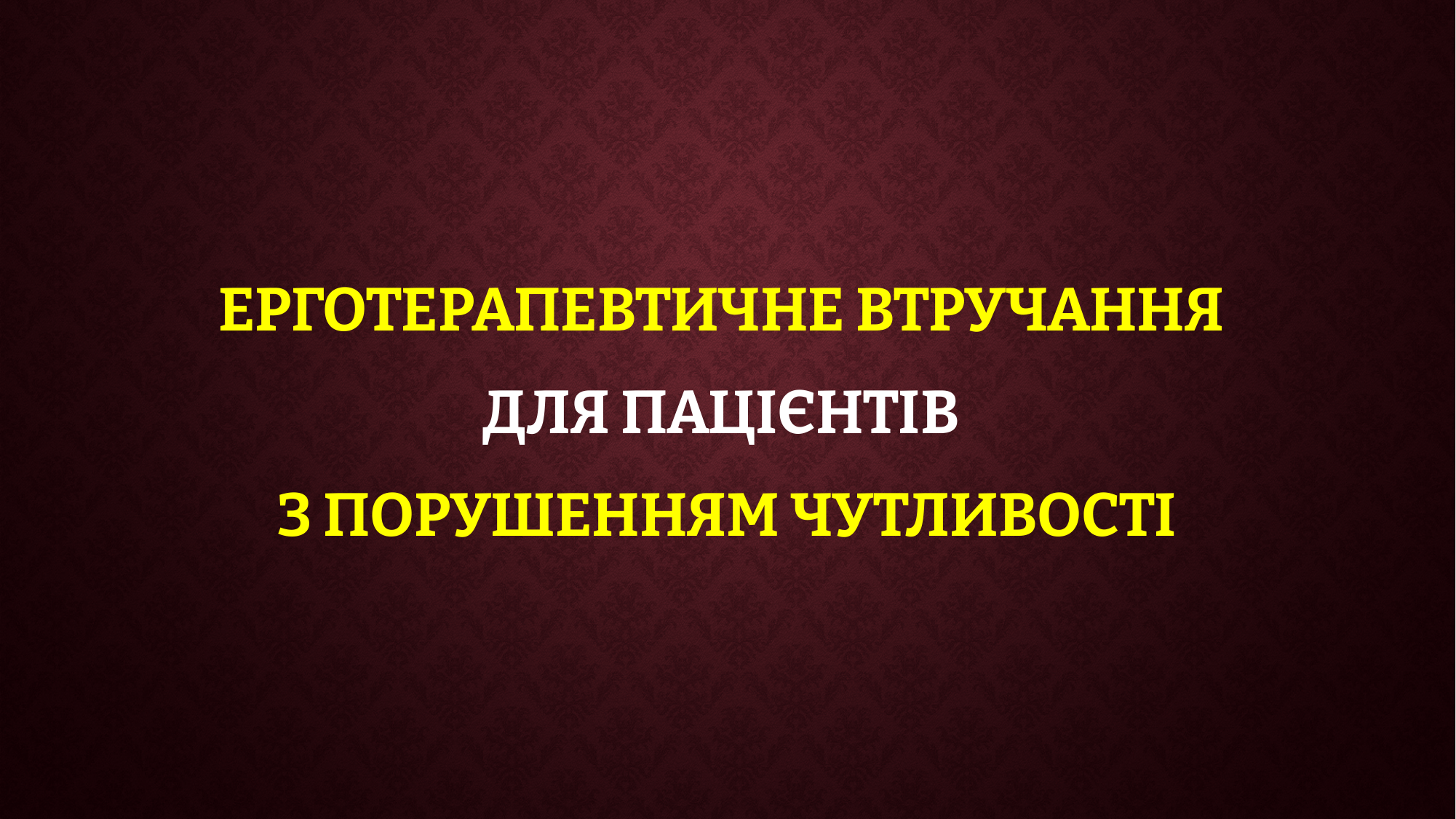

#
ЕРГОТЕРАПЕВТИЧНЕ ВТРУЧАННЯ
ДЛЯ ПАЦІЄНТІВ
З ПОРУШЕННЯМ ЧУТЛИВОСТІ